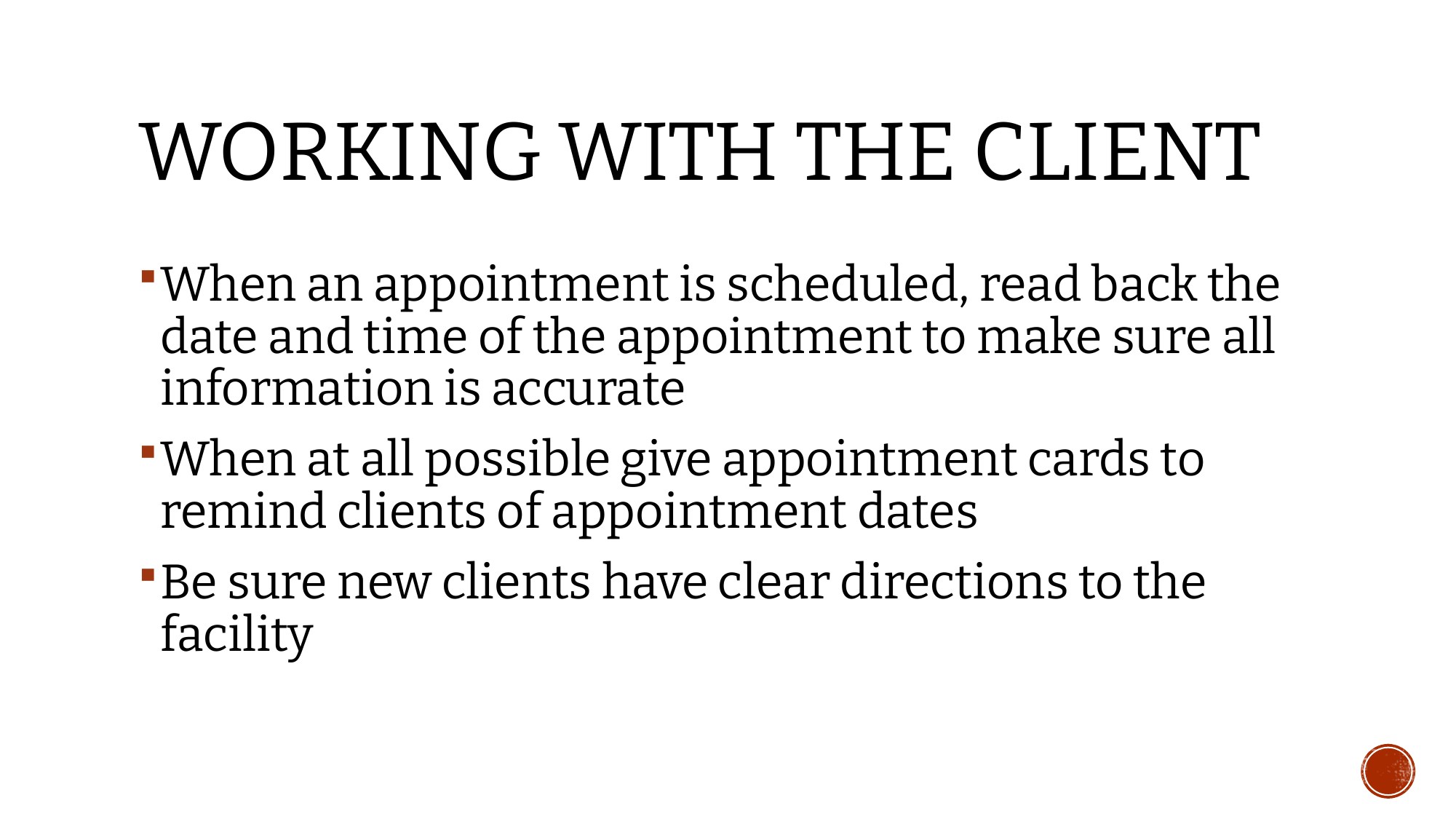

# Working with the client
When an appointment is scheduled, read back the date and time of the appointment to make sure all information is accurate
When at all possible give appointment cards to remind clients of appointment dates
Be sure new clients have clear directions to the facility